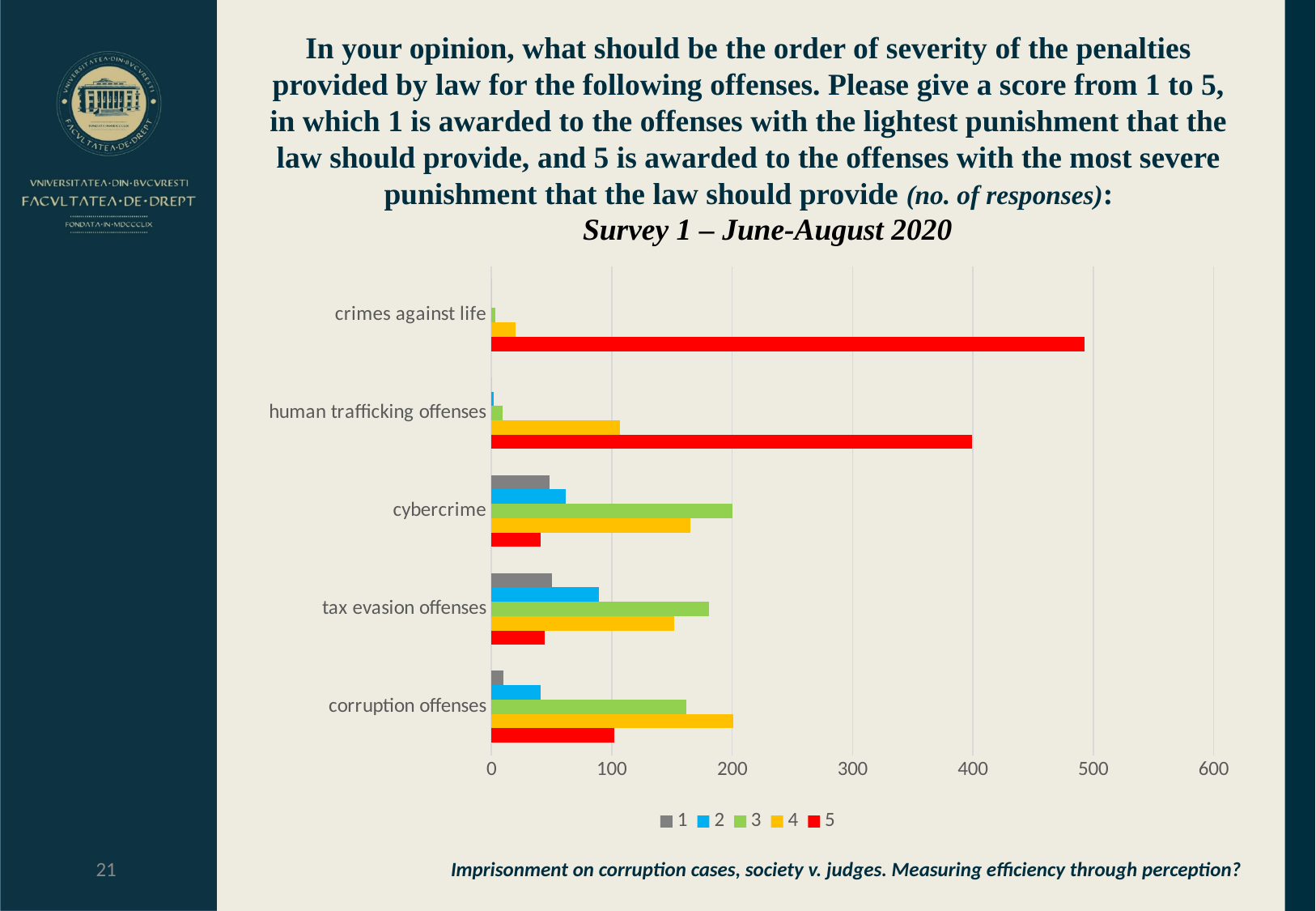

# In your opinion, what should be the order of severity of the penalties provided by law for the following offenses. Please give a score from 1 to 5, in which 1 is awarded to the offenses with the lightest punishment that the law should provide, and 5 is awarded to the offenses with the most severe punishment that the law should provide (no. of responses):
Survey 1 – June-August 2020

### Chart

| Category | 5 | 4 | 3 | 2 | 1 |
|---|---|---|---|---|---|
| corruption offenses | 102.0 | 201.0 | 162.0 | 41.0 | 10.0 |
| tax evasion offenses | 44.0 | 152.0 | 181.0 | 89.0 | 50.0 |
| cybercrime | 41.0 | 165.0 | 200.0 | 62.0 | 48.0 |
| human trafficking offenses | 399.0 | 107.0 | 9.0 | 2.0 | 0.0 |
| crimes against life | 493.0 | 20.0 | 3.0 | 0.0 | 0.0 |
21
Imprisonment on corruption cases, society v. judges. Measuring efficiency through perception?